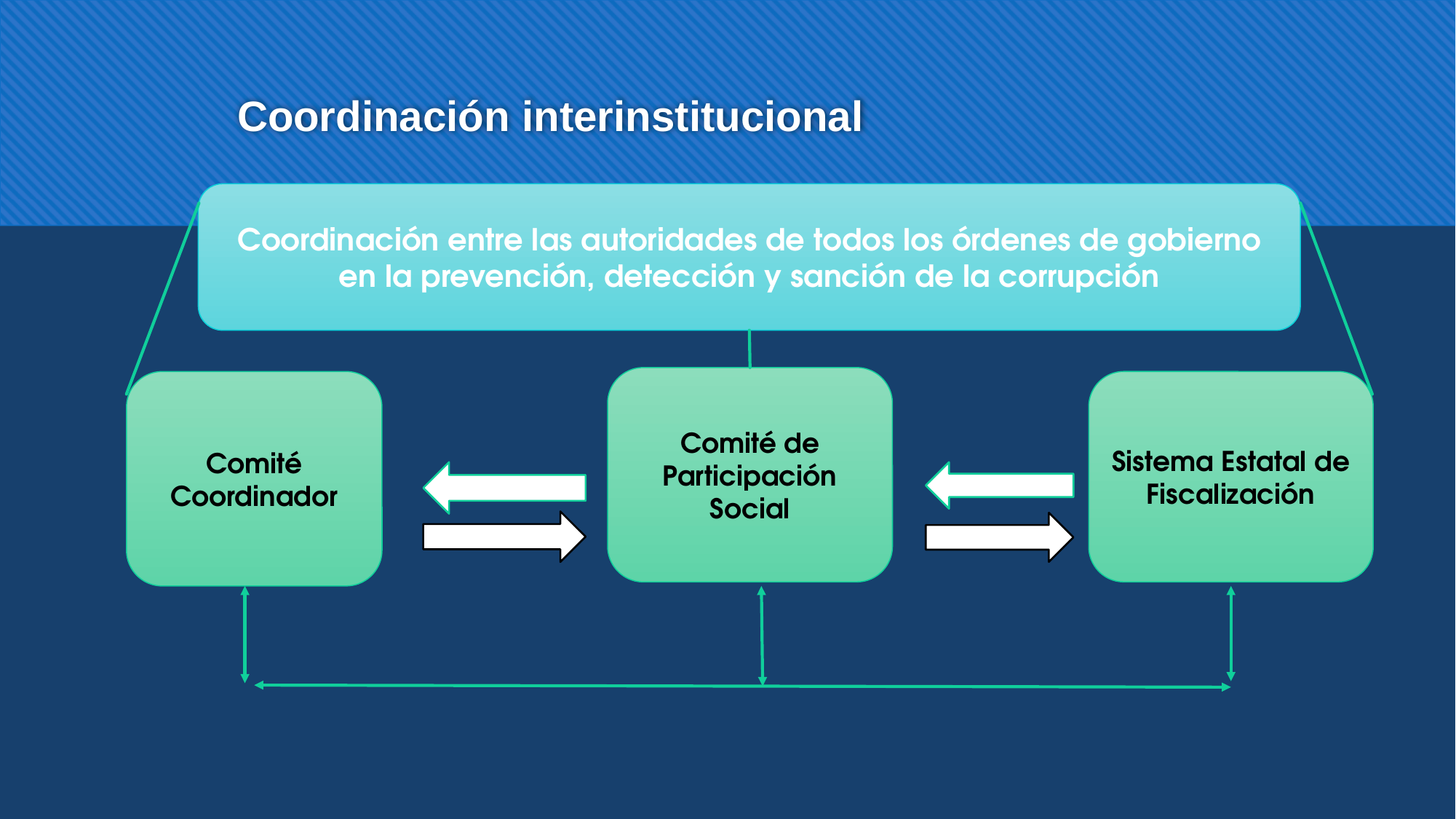

# Coordinación interinstitucional

Coordinación entre las autoridades de todos los órdenes de gobierno en la prevención, detección y sanción de la corrupción
Comité de Participación Social
Comité Coordinador
Sistema Estatal de Fiscalización